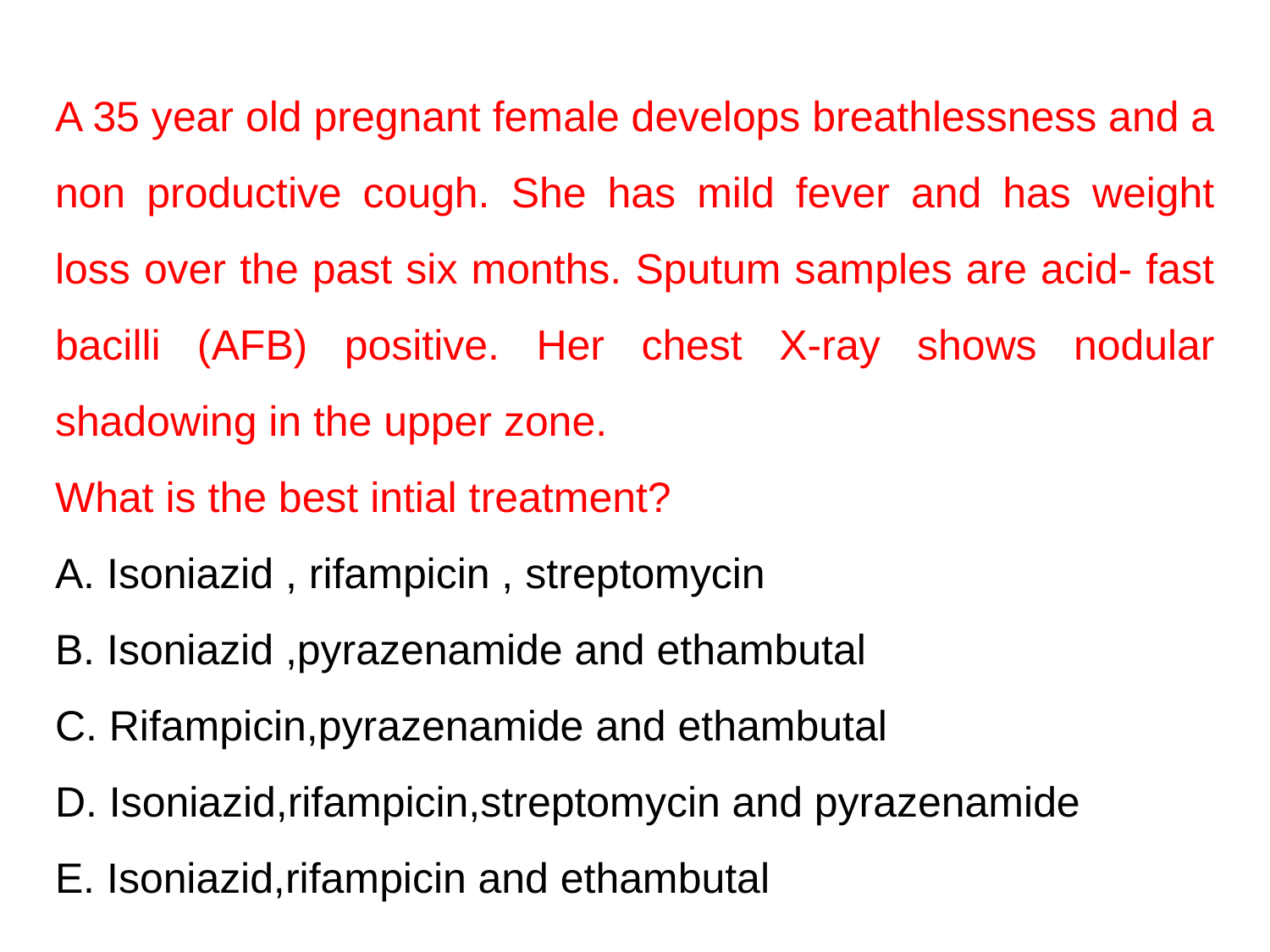

A 35 year old pregnant female develops breathlessness and a non productive cough. She has mild fever and has weight loss over the past six months. Sputum samples are acid- fast bacilli (AFB) positive. Her chest X-ray shows nodular shadowing in the upper zone.
What is the best intial treatment?
A. Isoniazid , rifampicin , streptomycin
B. Isoniazid ,pyrazenamide and ethambutal
C. Rifampicin,pyrazenamide and ethambutal
D. Isoniazid,rifampicin,streptomycin and pyrazenamide
E. Isoniazid,rifampicin and ethambutal